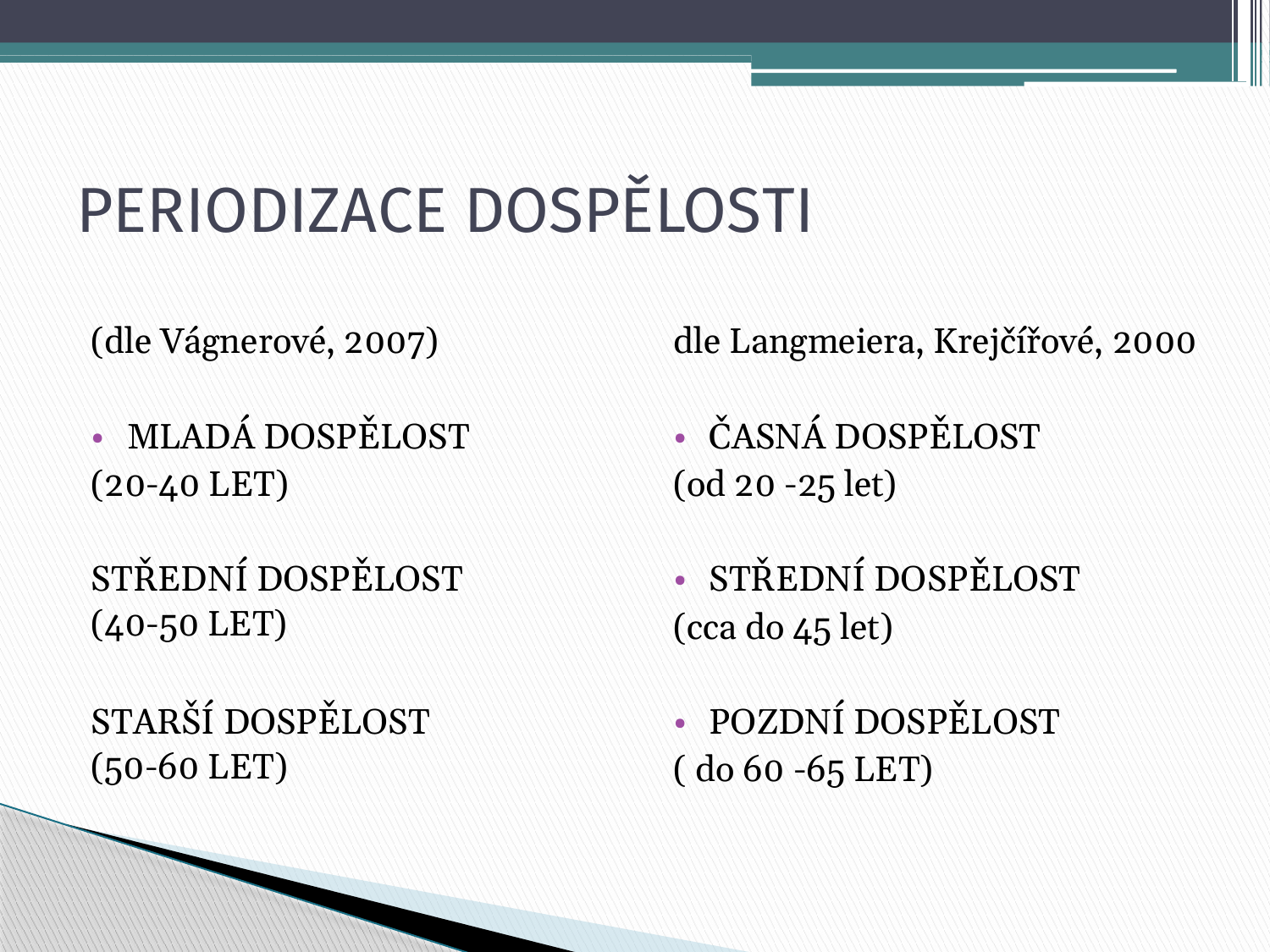

PERIODIZACE DOSPĚLOSTI
(dle Vágnerové, 2007)
dle Langmeiera, Krejčířové, 2000
•
MLADÁ DOSPĚLOST
•
ČASNÁ DOSPĚLOST
(20-40 LET)
(od 20 -25 let)
STŘEDNÍ DOSPĚLOST
(40-50 LET)
•
STŘEDNÍ DOSPĚLOST
(cca do 45 let)
STARŠÍ DOSPĚLOST
(50-60 LET)
•
POZDNÍ DOSPĚLOST
( do 60 -65 LET)